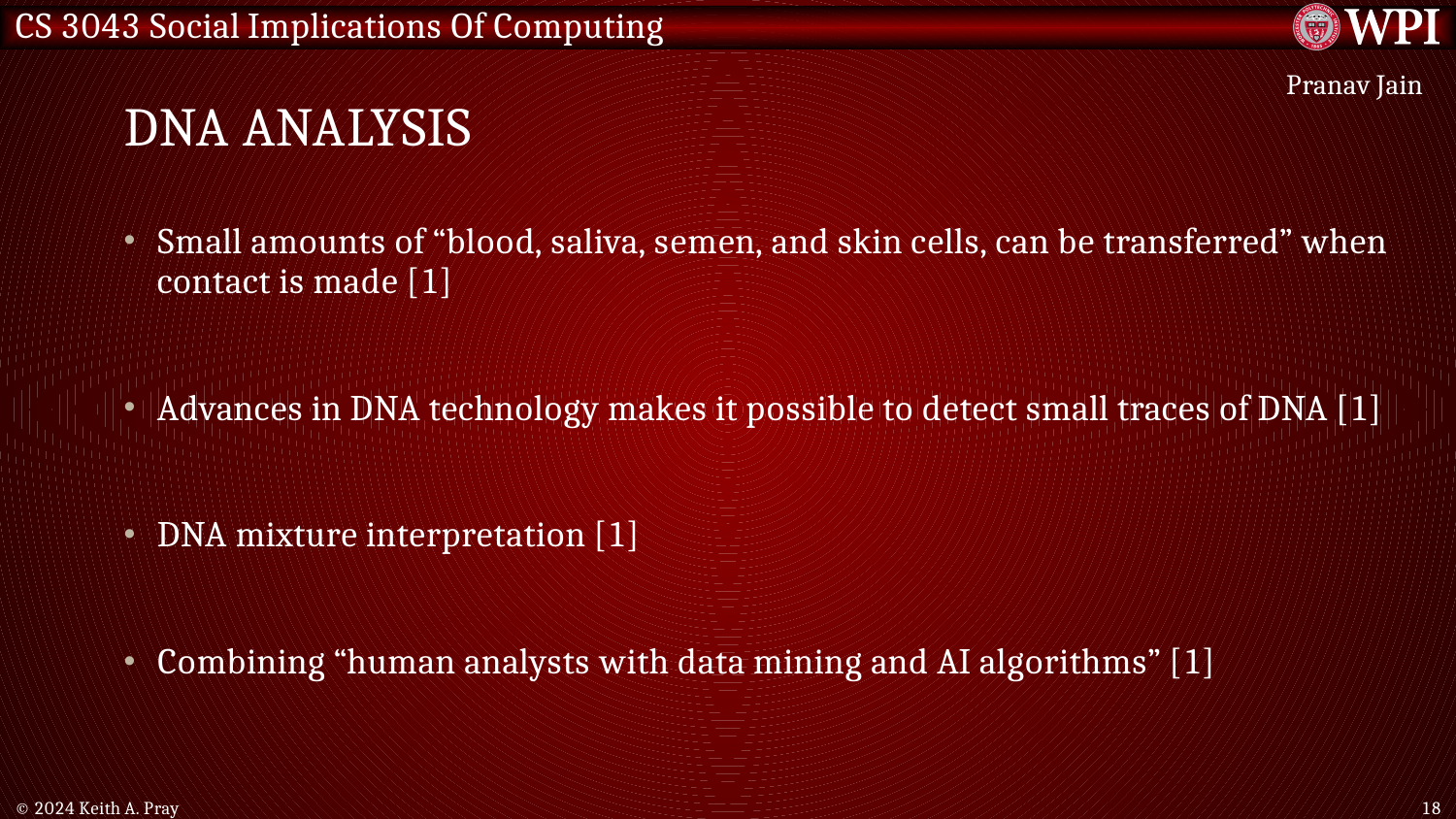

# DNA analysis
Pranav Jain
Small amounts of “blood, saliva, semen, and skin cells, can be transferred” when contact is made [1]

Advances in DNA technology makes it possible to detect small traces of DNA [1]

DNA mixture interpretation [1]

Combining “human analysts with data mining and AI algorithms” [1]
© 2024 Keith A. Pray
18